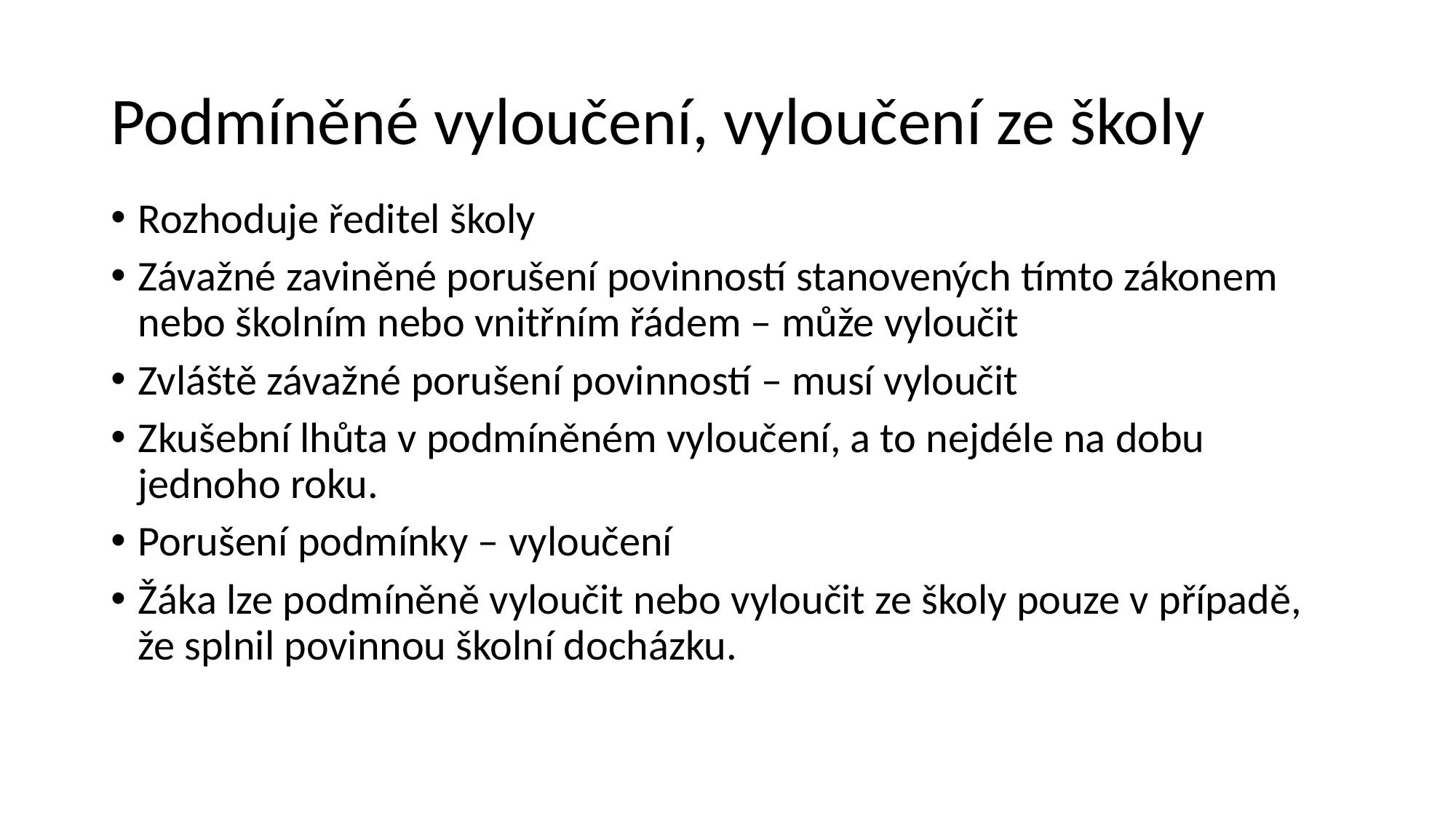

# Podmíněné vyloučení, vyloučení ze školy
Rozhoduje ředitel školy
Závažné zaviněné porušení povinností stanovených tímto zákonem nebo školním nebo vnitřním řádem – může vyloučit
Zvláště závažné porušení povinností – musí vyloučit
Zkušební lhůta v podmíněném vyloučení, a to nejdéle na dobu jednoho roku.
Porušení podmínky – vyloučení
Žáka lze podmíněně vyloučit nebo vyloučit ze školy pouze v případě, že splnil povinnou školní docházku.